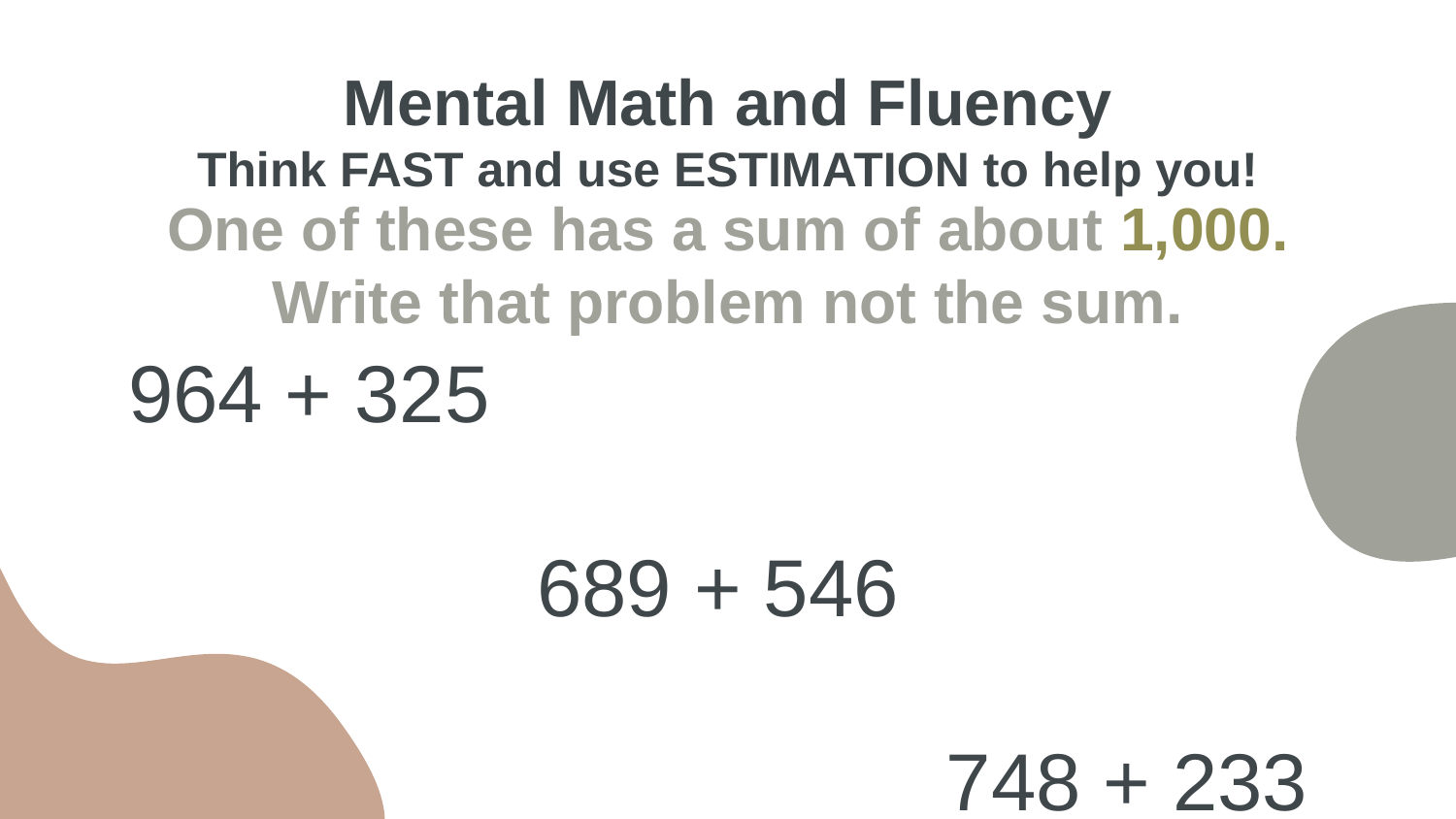

# Mental Math and Fluency Think FAST and use ESTIMATION to help you!
One of these has a sum of about 1,000. Write that problem not the sum.
964 + 325

689 + 546

748 + 233